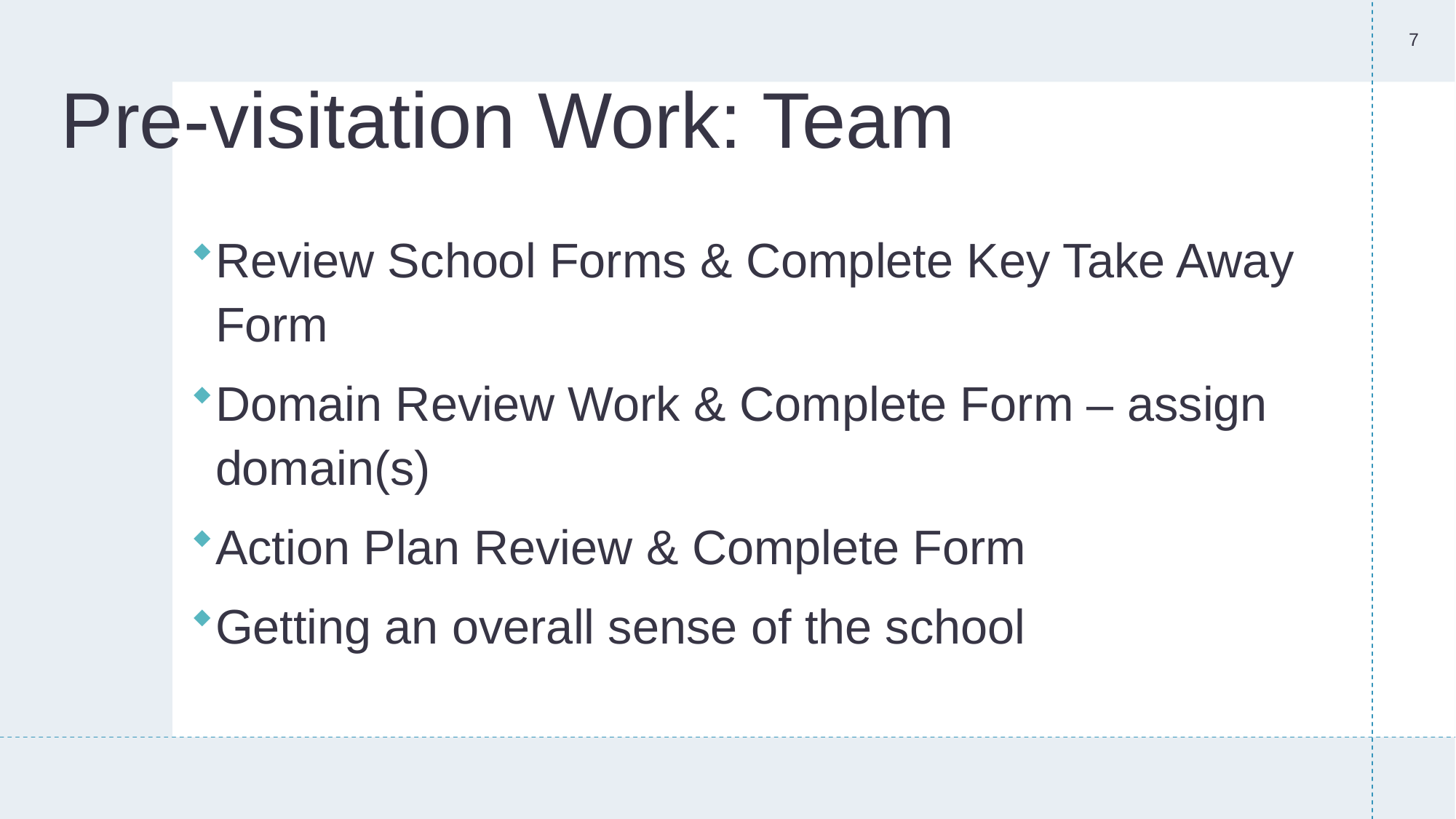

7
# Pre-visitation Work: Team
Review School Forms & Complete Key Take Away Form
Domain Review Work & Complete Form – assign domain(s)
Action Plan Review & Complete Form
Getting an overall sense of the school